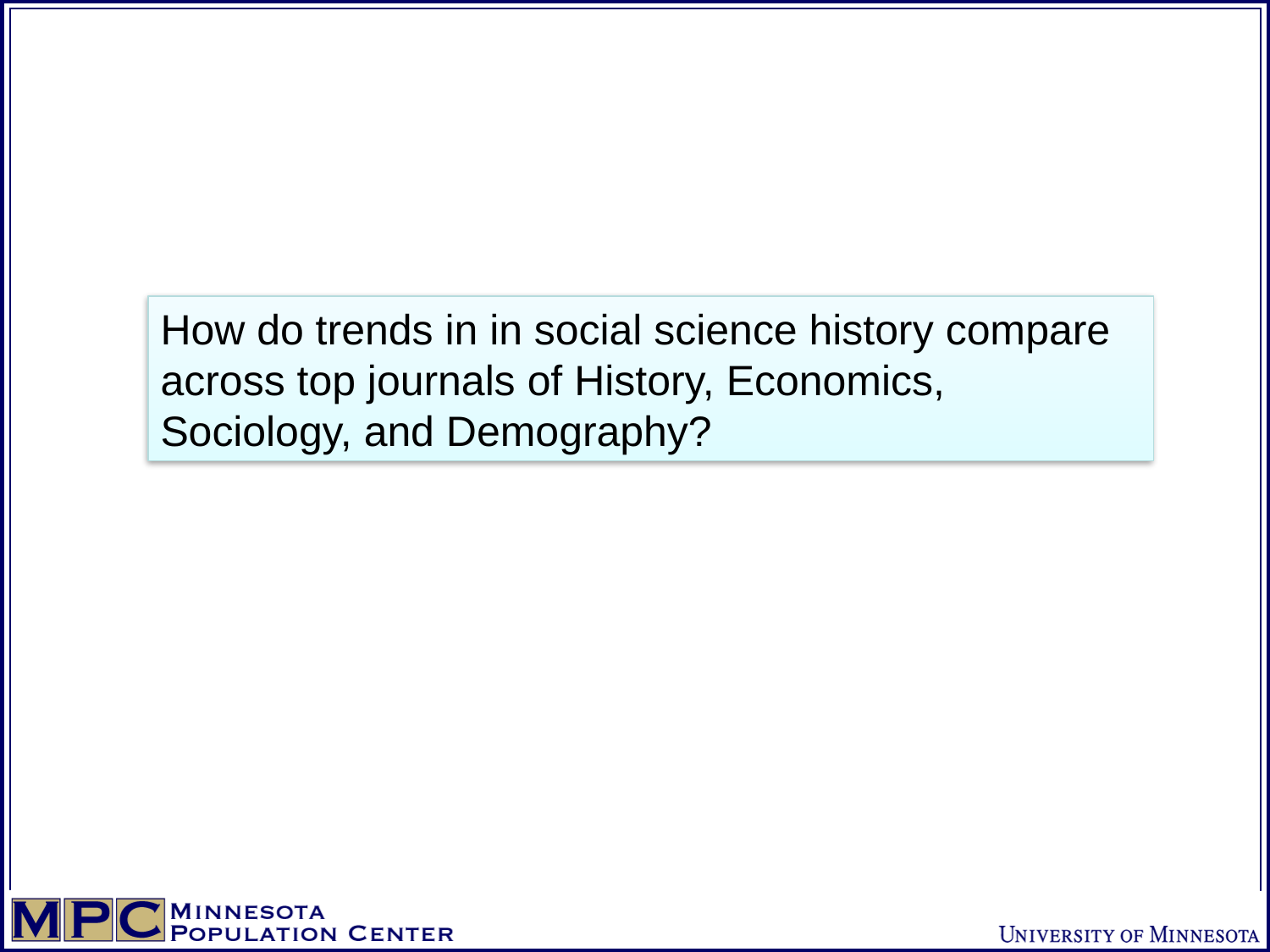

How do trends in in social science history compare across top journals of History, Economics, Sociology, and Demography?